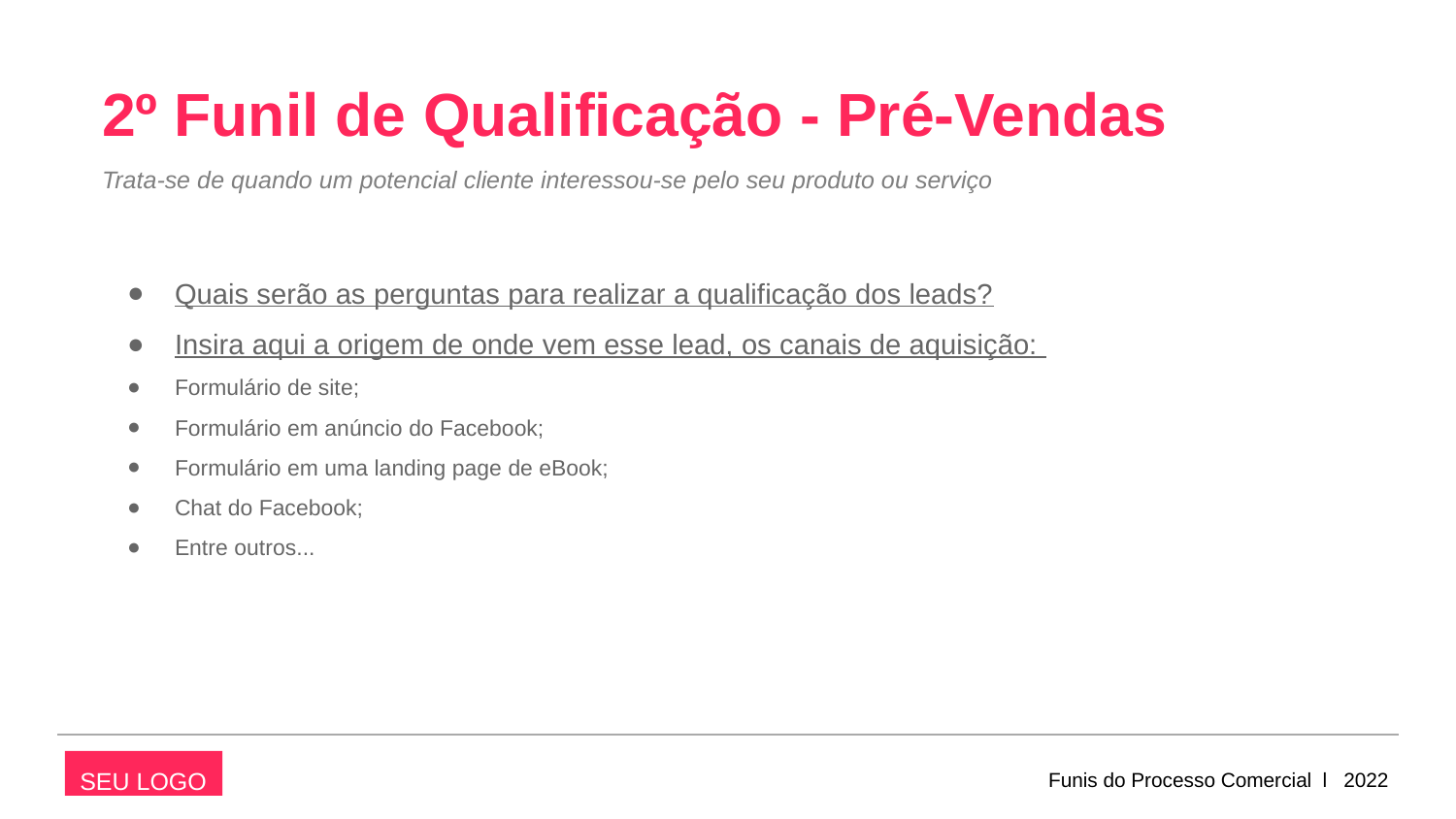

2º Funil de Qualificação - Pré-Vendas
Trata-se de quando um potencial cliente interessou-se pelo seu produto ou serviço
Quais serão as perguntas para realizar a qualificação dos leads?
Insira aqui a origem de onde vem esse lead, os canais de aquisição:
Formulário de site;
Formulário em anúncio do Facebook;
Formulário em uma landing page de eBook;
Chat do Facebook;
Entre outros...

Funis do Processo Comercial  l   2022
SEU LOGO